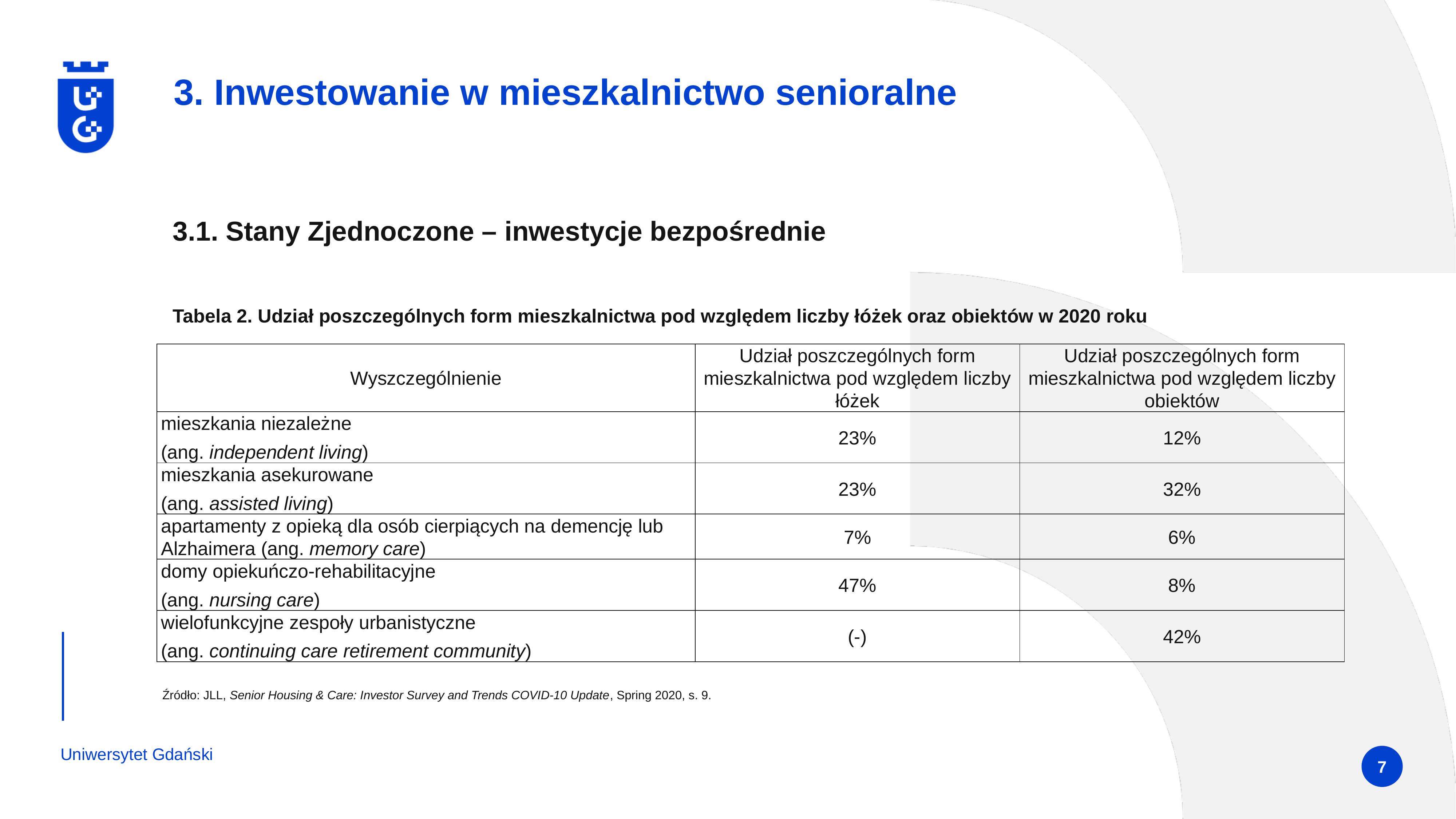

# 3. Inwestowanie w mieszkalnictwo senioralne
3.1. Stany Zjednoczone – inwestycje bezpośrednie

Tabela 2. Udział poszczególnych form mieszkalnictwa pod względem liczby łóżek oraz obiektów w 2020 roku

| Wyszczególnienie | Udział poszczególnych form mieszkalnictwa pod względem liczby łóżek | Udział poszczególnych form mieszkalnictwa pod względem liczby obiektów |
| --- | --- | --- |
| mieszkania niezależne (ang. independent living) | 23% | 12% |
| mieszkania asekurowane (ang. assisted living) | 23% | 32% |
| apartamenty z opieką dla osób cierpiących na demencję lub Alzhaimera (ang. memory care) | 7% | 6% |
| domy opiekuńczo-rehabilitacyjne (ang. nursing care) | 47% | 8% |
| wielofunkcyjne zespoły urbanistyczne (ang. continuing care retirement community) | (-) | 42% |
Źródło: JLL, Senior Housing & Care: Investor Survey and Trends COVID-10 Update, Spring 2020, s. 9.